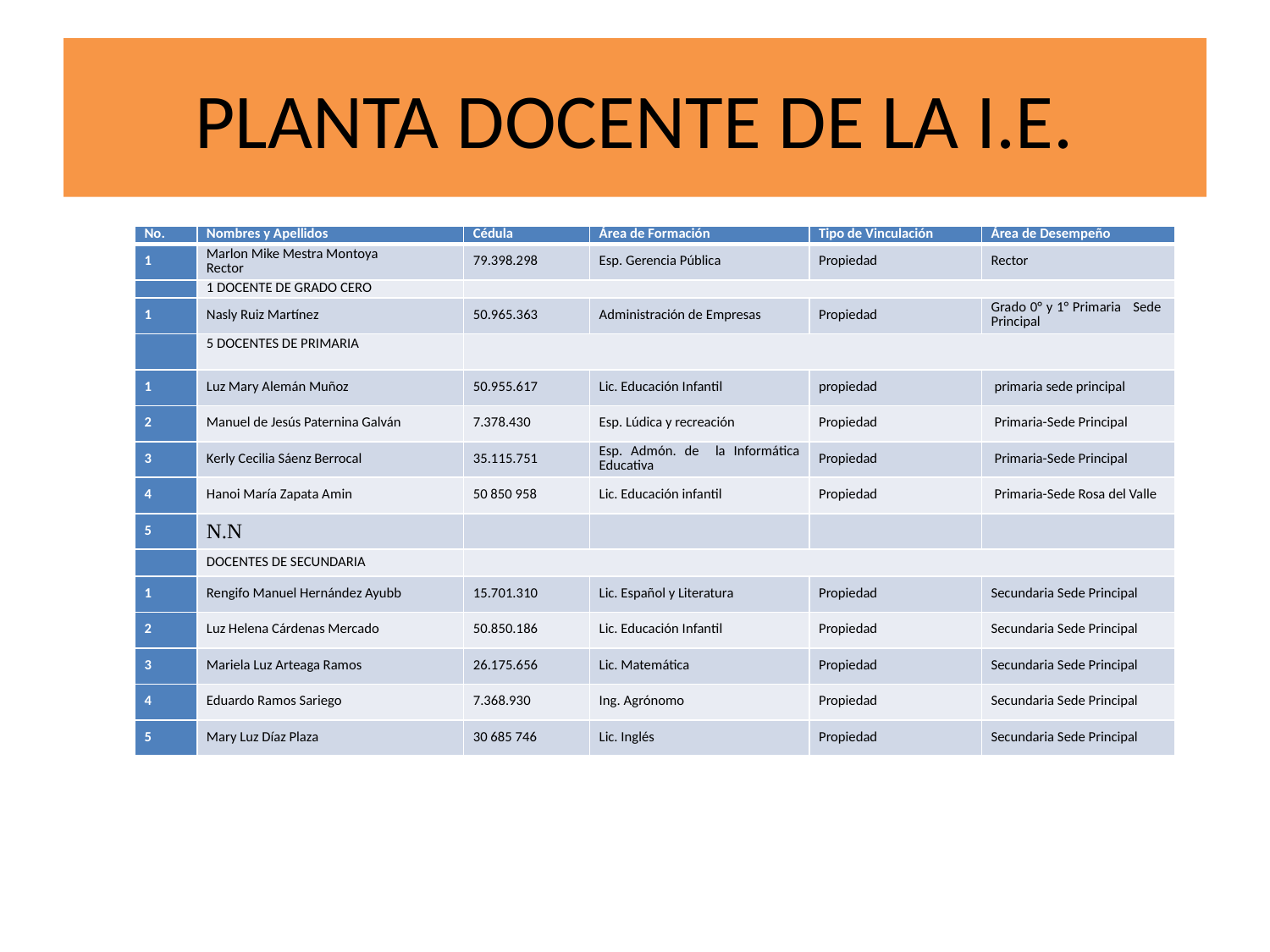

# PLANTA DOCENTE DE LA I.E.
| No. | Nombres y Apellidos | Cédula | Área de Formación | Tipo de Vinculación | Área de Desempeño |
| --- | --- | --- | --- | --- | --- |
| 1 | Marlon Mike Mestra Montoya Rector | 79.398.298 | Esp. Gerencia Pública | Propiedad | Rector |
|  | 1 DOCENTE DE GRADO CERO |  |  |  |  |
| 1 | Nasly Ruiz Martínez | 50.965.363 | Administración de Empresas | Propiedad | Grado 0° y 1° Primaria Sede Principal |
|  | 5 DOCENTES DE PRIMARIA |  |  |  |  |
| 1 | Luz Mary Alemán Muñoz | 50.955.617 | Lic. Educación Infantil | propiedad | primaria sede principal |
| 2 | Manuel de Jesús Paternina Galván | 7.378.430 | Esp. Lúdica y recreación | Propiedad | Primaria-Sede Principal |
| 3 | Kerly Cecilia Sáenz Berrocal | 35.115.751 | Esp. Admón. de la Informática Educativa | Propiedad | Primaria-Sede Principal |
| 4 | Hanoi María Zapata Amin | 50 850 958 | Lic. Educación infantil | Propiedad | Primaria-Sede Rosa del Valle |
| 5 | N.N |  |  |  |  |
|  | DOCENTES DE SECUNDARIA |  |  |  |  |
| 1 | Rengifo Manuel Hernández Ayubb | 15.701.310 | Lic. Español y Literatura | Propiedad | Secundaria Sede Principal |
| 2 | Luz Helena Cárdenas Mercado | 50.850.186 | Lic. Educación Infantil | Propiedad | Secundaria Sede Principal |
| 3 | Mariela Luz Arteaga Ramos | 26.175.656 | Lic. Matemática | Propiedad | Secundaria Sede Principal |
| 4 | Eduardo Ramos Sariego | 7.368.930 | Ing. Agrónomo | Propiedad | Secundaria Sede Principal |
| 5 | Mary Luz Díaz Plaza | 30 685 746 | Lic. Inglés | Propiedad | Secundaria Sede Principal |